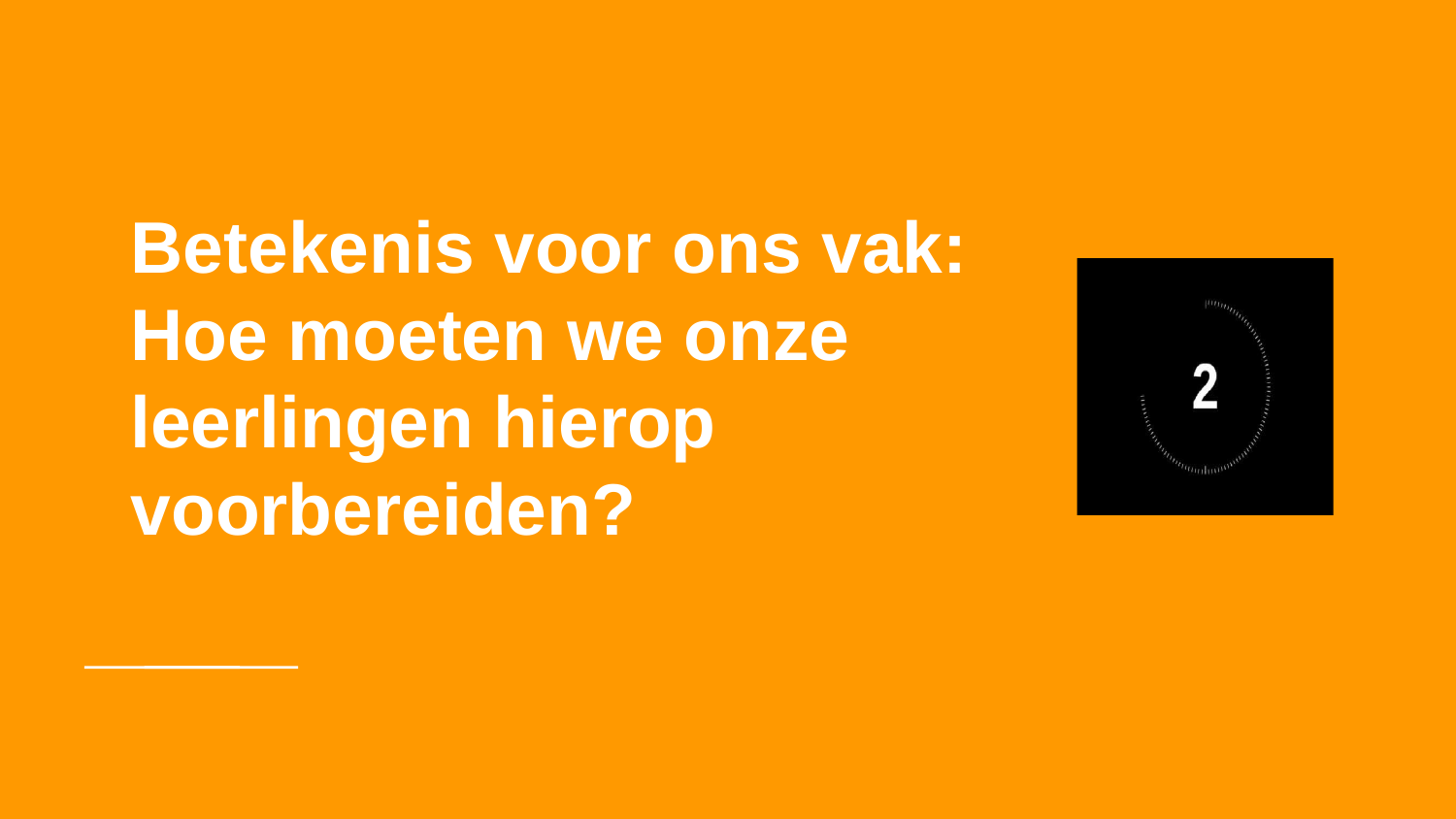

# Betekenis voor ons vak:
Hoe moeten we onze
leerlingen hierop
voorbereiden?